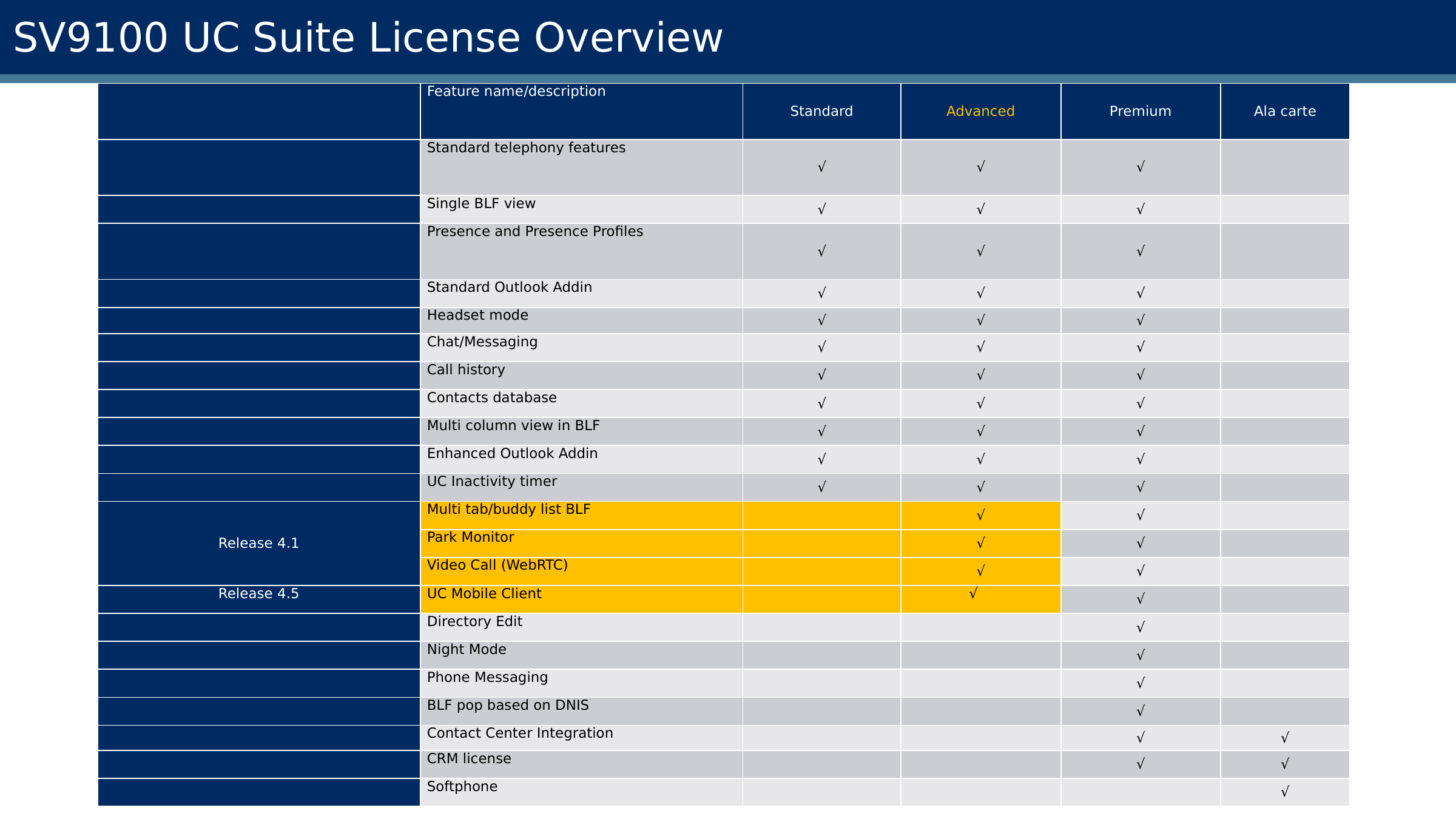

# SV9100 UC Suite License Overview
|  | Feature name/description | Standard | Advanced | Premium | Ala carte |
| --- | --- | --- | --- | --- | --- |
|  | Standard telephony features | √ | √ | √ |  |
|  | Single BLF view | √ | √ | √ |  |
|  | Presence and Presence Profiles | √ | √ | √ |  |
|  | Standard Outlook Addin | √ | √ | √ |  |
|  | Headset mode | √ | √ | √ |  |
|  | Chat/Messaging | √ | √ | √ |  |
|  | Call history | √ | √ | √ |  |
|  | Contacts database | √ | √ | √ |  |
|  | Multi column view in BLF | √ | √ | √ |  |
|  | Enhanced Outlook Addin | √ | √ | √ |  |
|  | UC Inactivity timer | √ | √ | √ |  |
| Release 4.1 | Multi tab/buddy list BLF |  | √ | √ |  |
|  | Park Monitor |  | √ | √ |  |
|  | Video Call (WebRTC) |  | √ | √ |  |
| Release 4.5 | UC Mobile Client |  | √ | √ |  |
|  | Directory Edit |  |  | √ |  |
|  | Night Mode |  |  | √ |  |
|  | Phone Messaging |  |  | √ |  |
|  | BLF pop based on DNIS |  |  | √ |  |
|  | Contact Center Integration |  |  | √ | √ |
|  | CRM license |  |  | √ | √ |
|  | Softphone |  |  |  | √ |